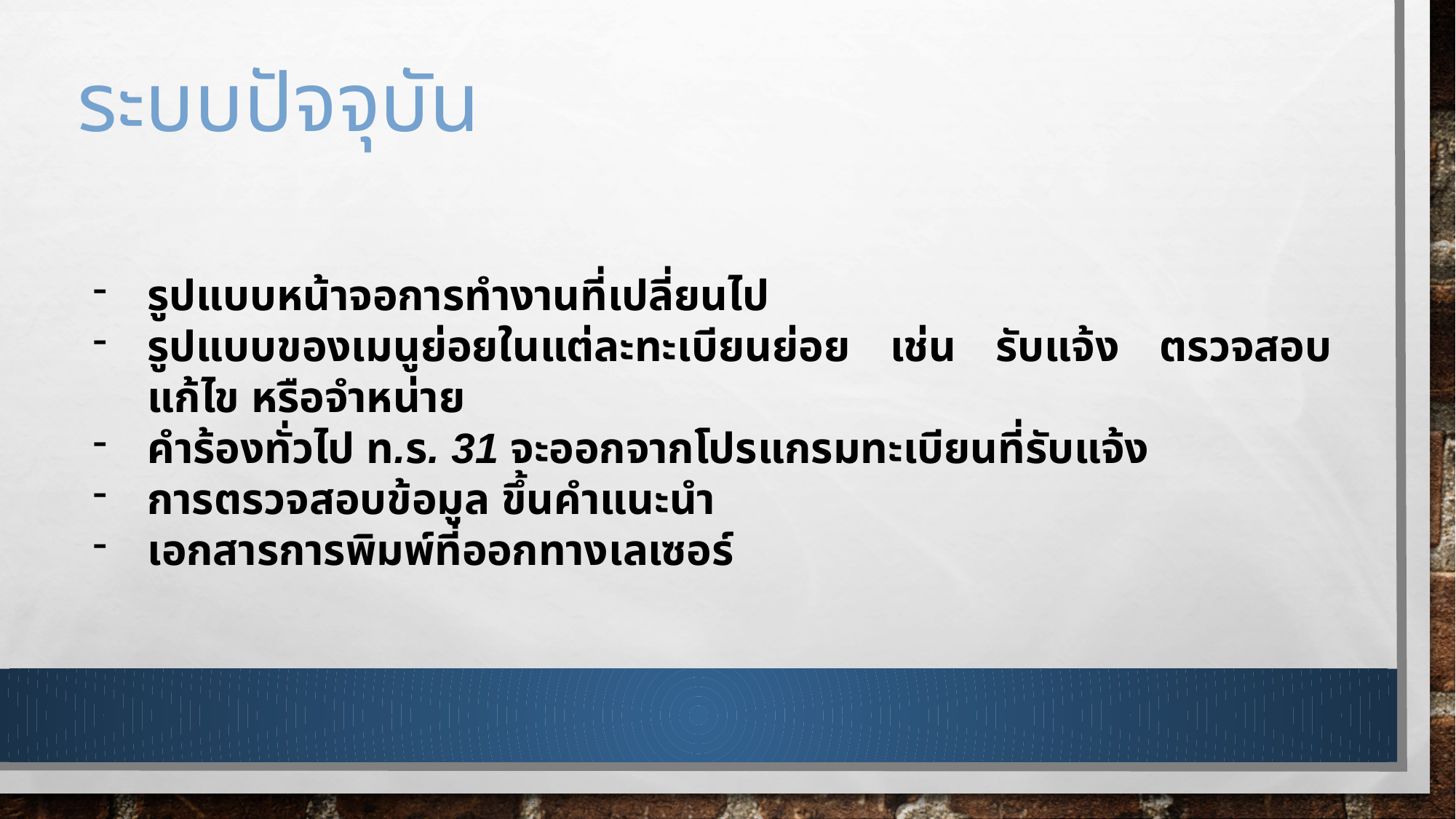

# ระบบปัจจุบัน

รูปแบบหน้าจอการทำงานที่เปลี่ยนไป
รูปแบบของเมนูย่อยในแต่ละทะเบียนย่อย เช่น รับแจ้ง ตรวจสอบ แก้ไข หรือจำหน่าย
คำร้องทั่วไป ท.ร. 31 จะออกจากโปรแกรมทะเบียนที่รับแจ้ง
การตรวจสอบข้อมูล ขึ้นคำแนะนำ
เอกสารการพิมพ์ที่ออกทางเลเซอร์